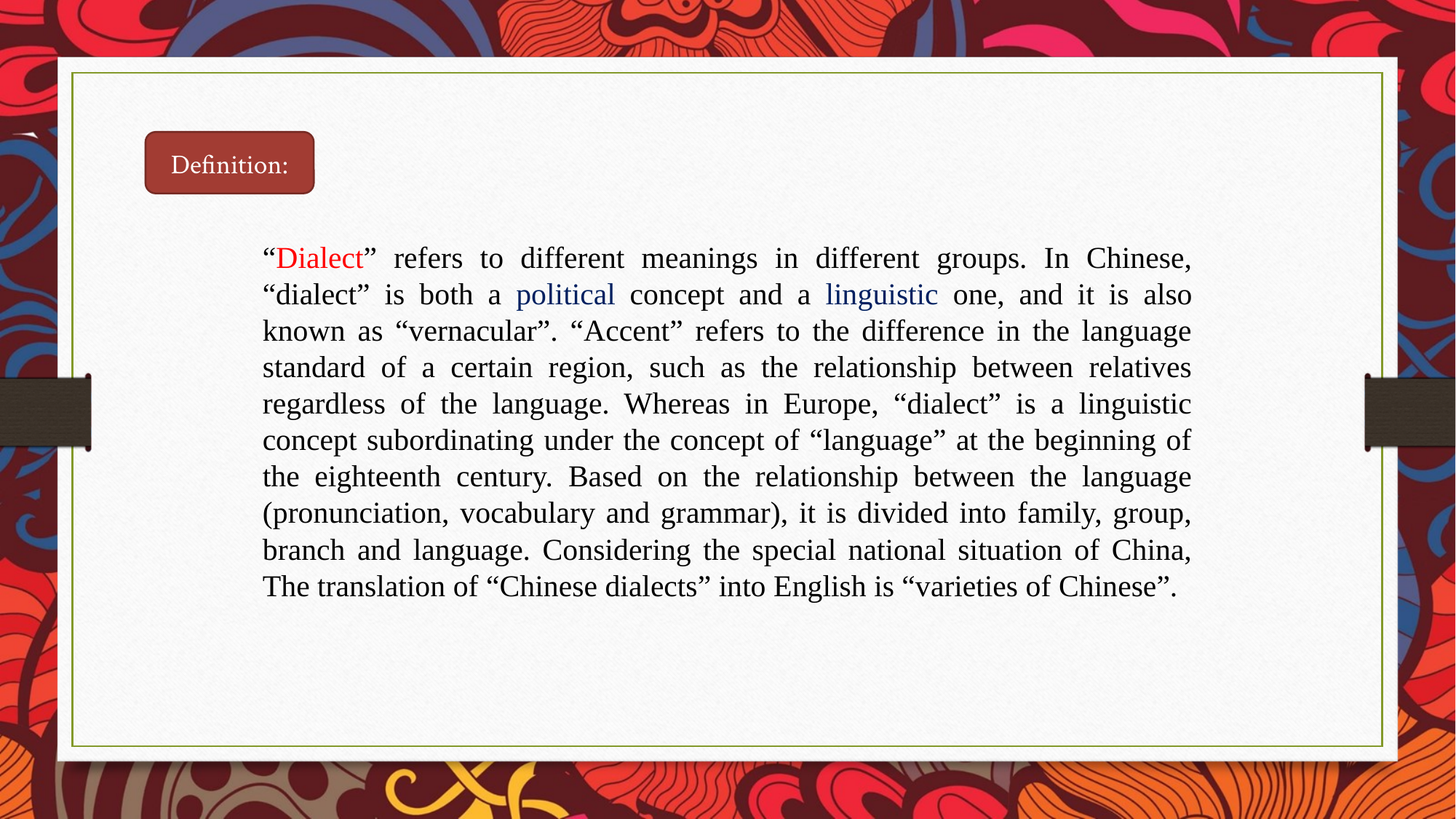

Definition:
“Dialect” refers to different meanings in different groups. In Chinese, “dialect” is both a political concept and a linguistic one, and it is also known as “vernacular”. “Accent” refers to the difference in the language standard of a certain region, such as the relationship between relatives regardless of the language. Whereas in Europe, “dialect” is a linguistic concept subordinating under the concept of “language” at the beginning of the eighteenth century. Based on the relationship between the language (pronunciation, vocabulary and grammar), it is divided into family, group, branch and language. Considering the special national situation of China, The translation of “Chinese dialects” into English is “varieties of Chinese”.